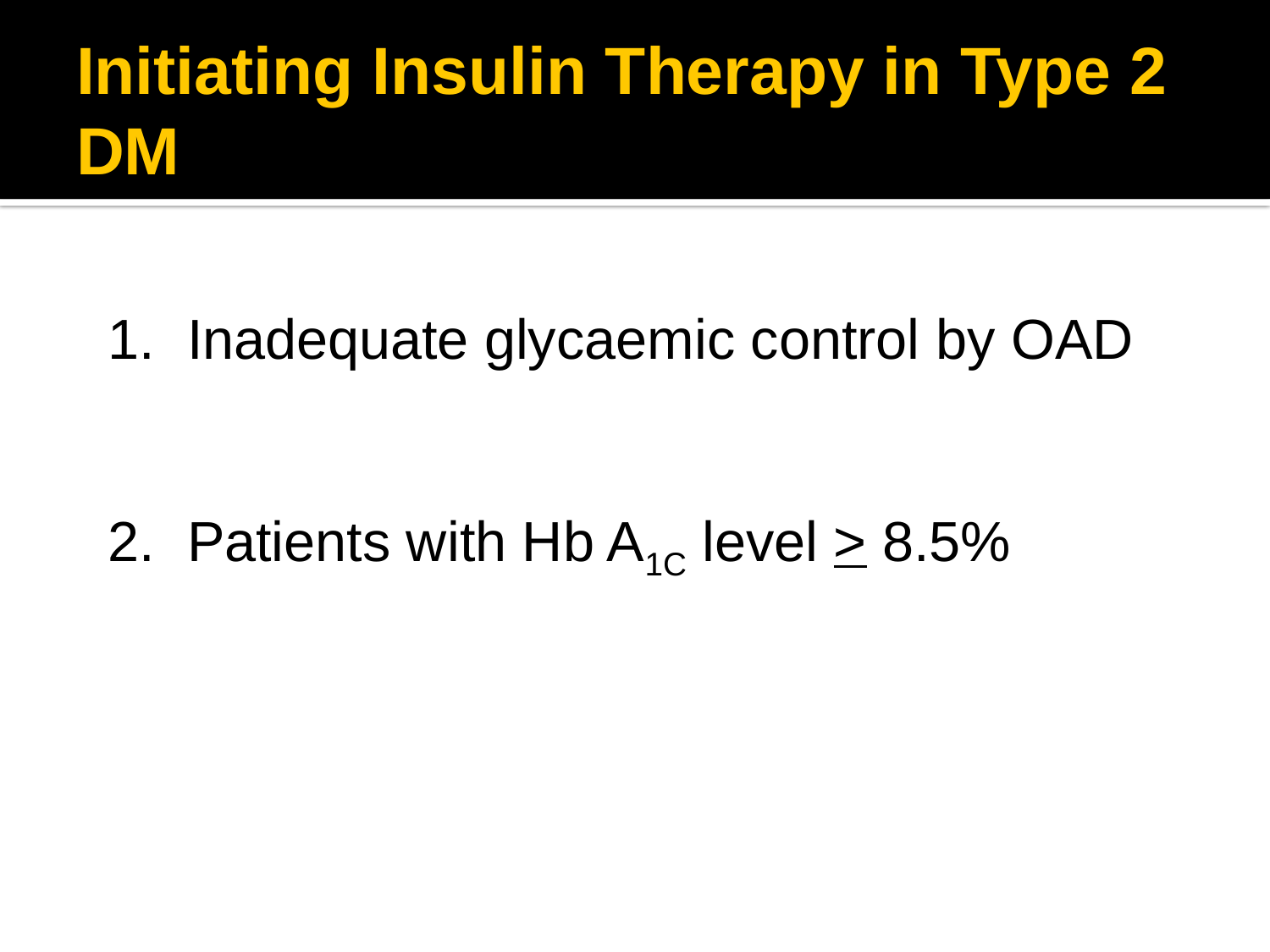

# Initiating Insulin Therapy in Type 2 DM
Inadequate glycaemic control by OAD

2.	Patients with Hb A1C level > 8.5%